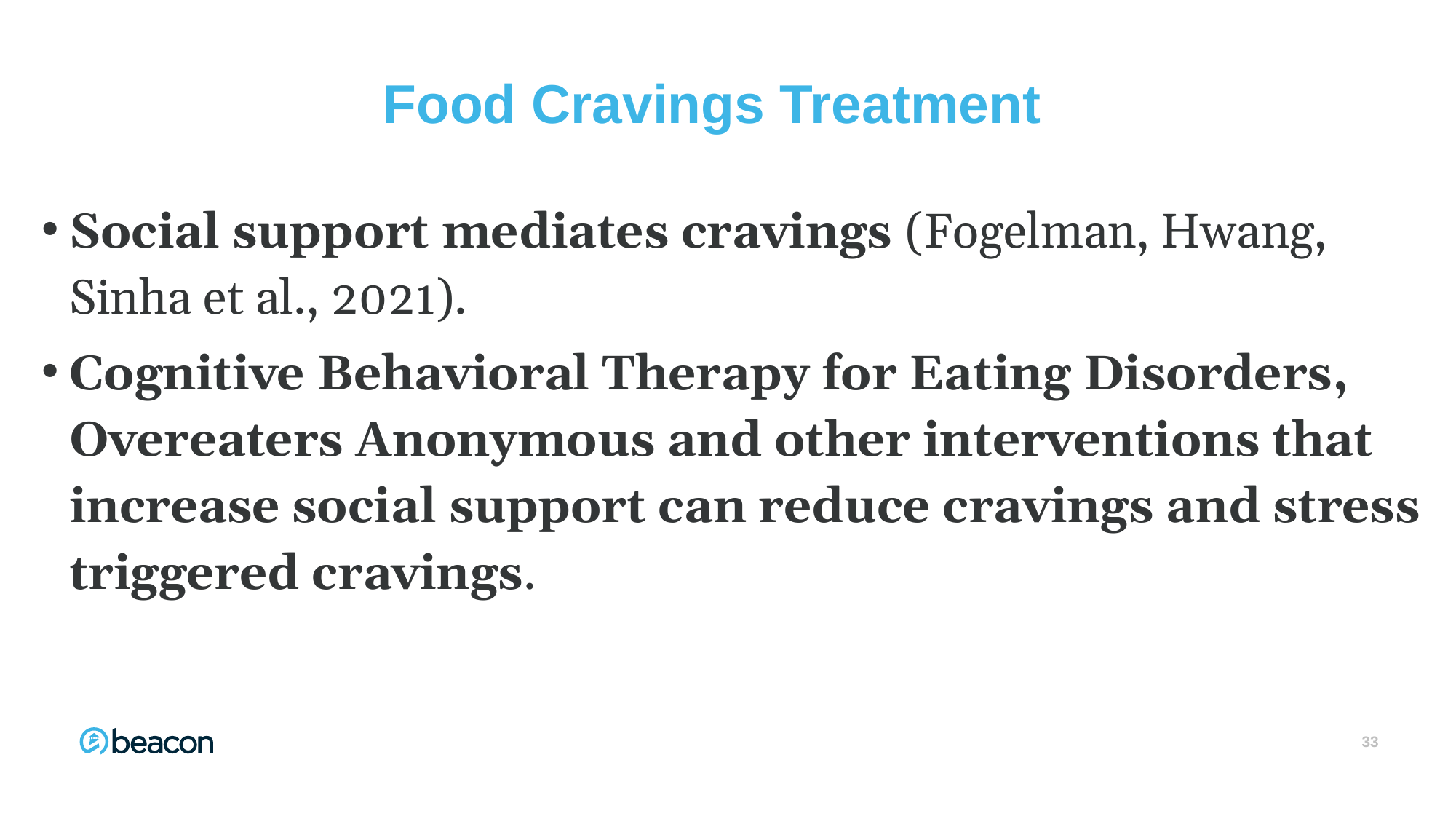

33
# Food Cravings Treatment
Social support mediates cravings (Fogelman, Hwang, Sinha et al., 2021).
Cognitive Behavioral Therapy for Eating Disorders, Overeaters Anonymous and other interventions that increase social support can reduce cravings and stress triggered cravings.